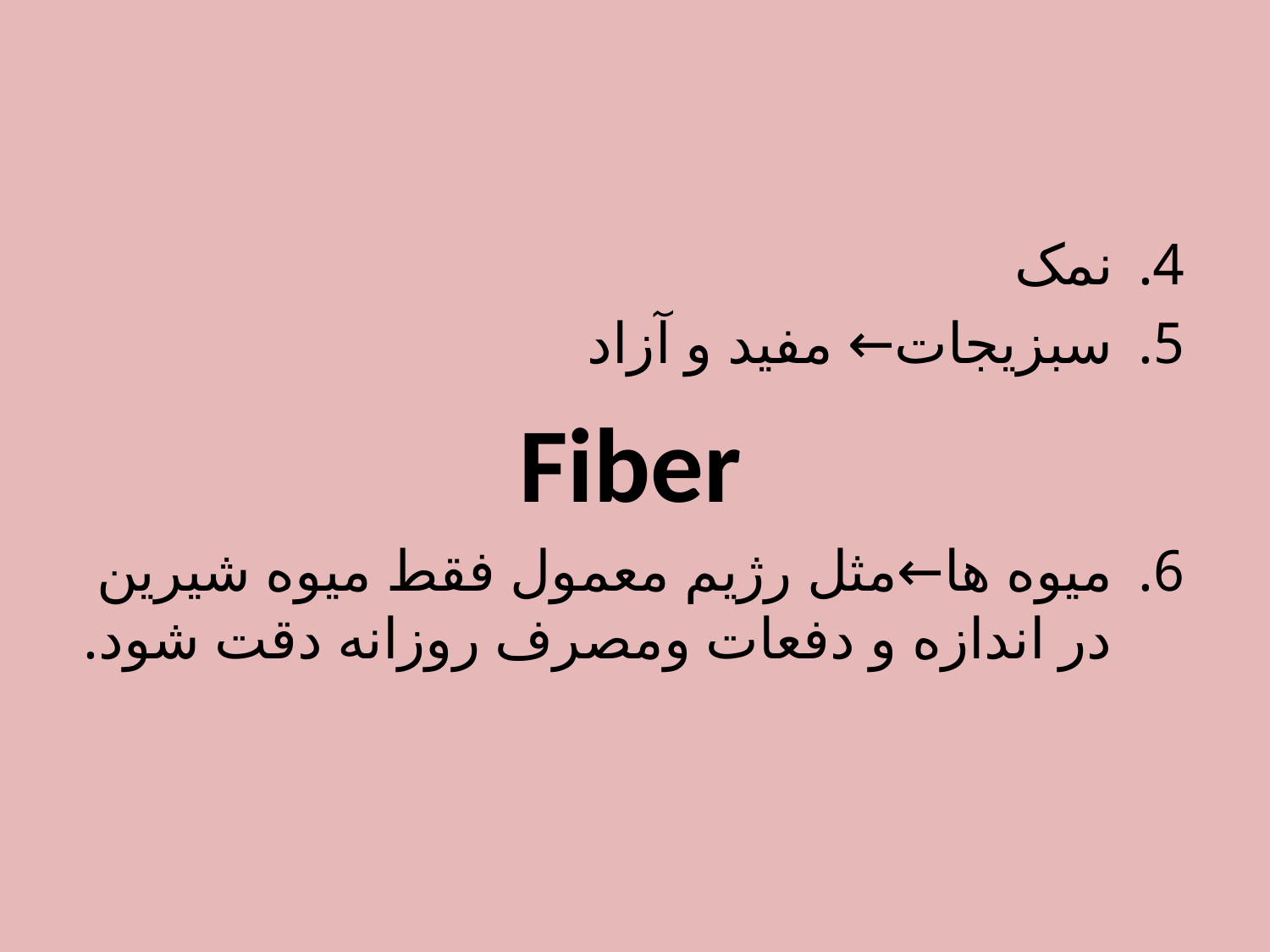

#
نمک
سبزیجات← مفید و آزاد
Fiber
میوه ها←مثل رژیم معمول فقط میوه شیرین در اندازه و دفعات ومصرف روزانه دقت شود.